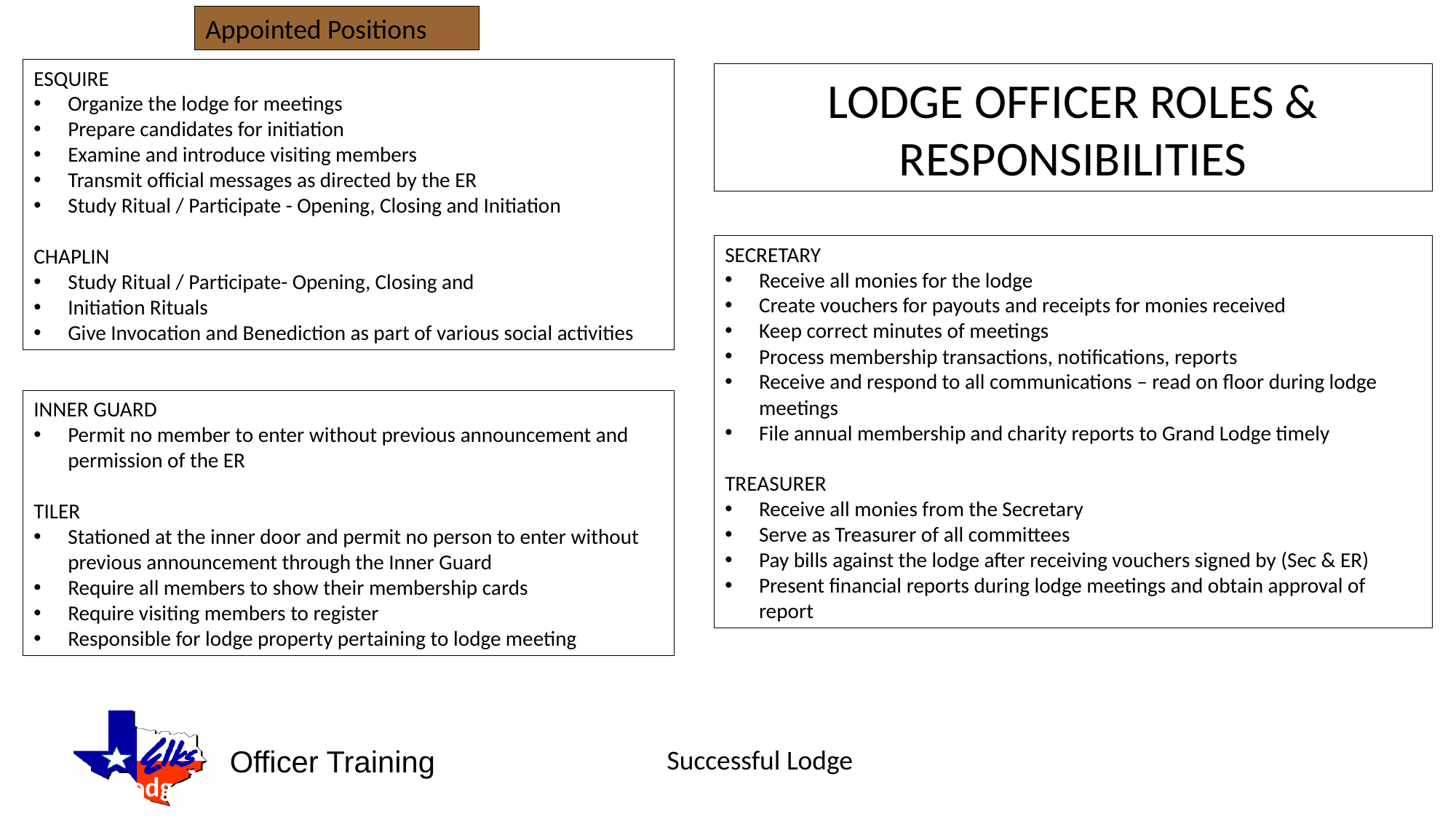

Appointed Positions
ESQUIRE
Organize the lodge for meetings
Prepare candidates for initiation
Examine and introduce visiting members
Transmit official messages as directed by the ER
Study Ritual / Participate - Opening, Closing and Initiation

CHAPLIN
Study Ritual / Participate- Opening, Closing and
Initiation Rituals
Give Invocation and Benediction as part of various social activities
LODGE OFFICER ROLES & RESPONSIBILITIES
SECRETARY
Receive all monies for the lodge
Create vouchers for payouts and receipts for monies received
Keep correct minutes of meetings
Process membership transactions, notifications, reports
Receive and respond to all communications – read on floor during lodge meetings
File annual membership and charity reports to Grand Lodge timely

TREASURER
Receive all monies from the Secretary
Serve as Treasurer of all committees
Pay bills against the lodge after receiving vouchers signed by (Sec & ER)
Present financial reports during lodge meetings and obtain approval of report
INNER GUARD
Permit no member to enter without previous announcement and permission of the ER

TILER
Stationed at the inner door and permit no person to enter without previous announcement through the Inner Guard
Require all members to show their membership cards
Require visiting members to register
Responsible for lodge property pertaining to lodge meeting
**See Lodge By-Laws for More Detailed Info